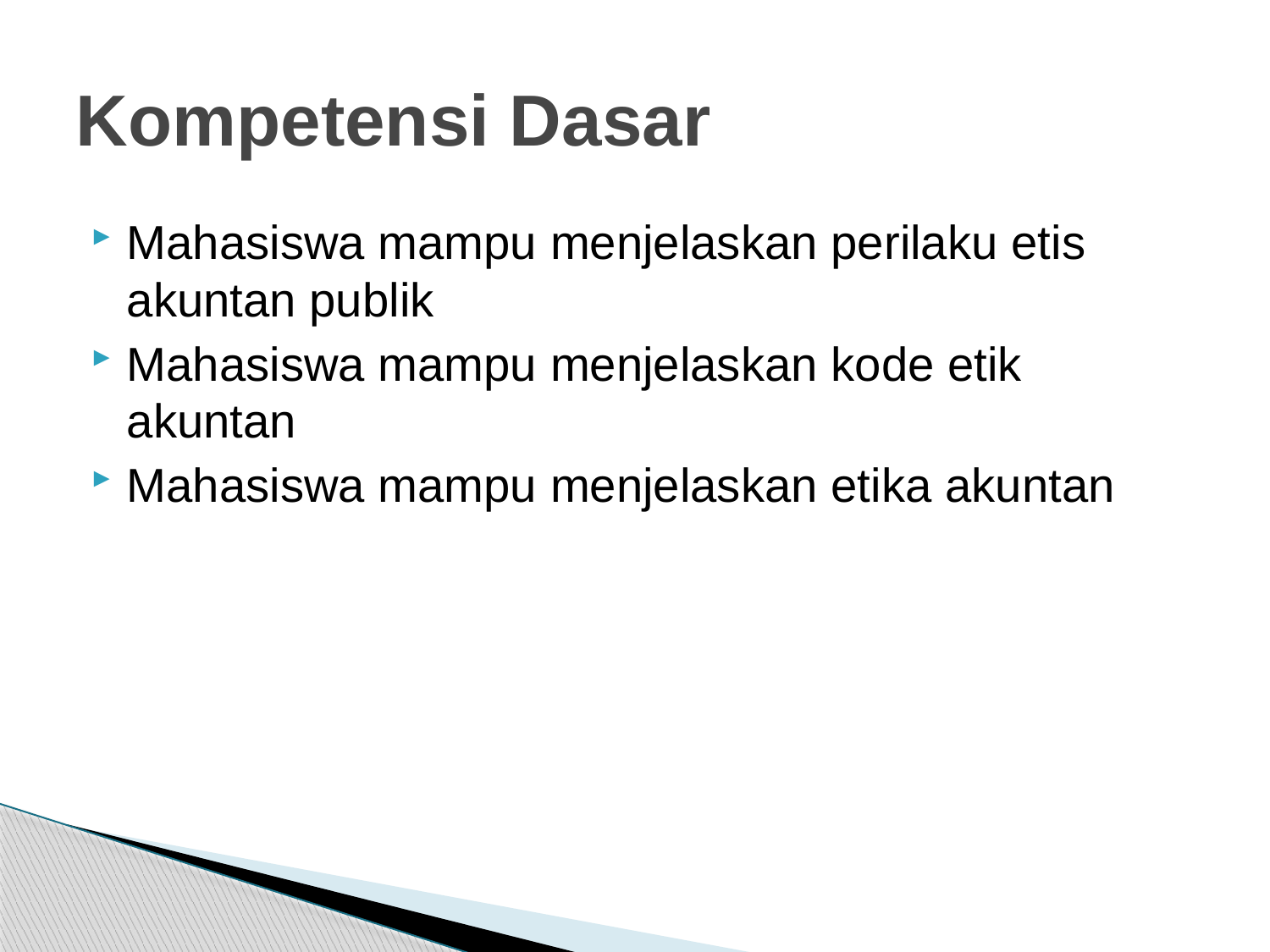

# Kompetensi Dasar
Mahasiswa mampu menjelaskan perilaku etis akuntan publik
Mahasiswa mampu menjelaskan kode etik akuntan
Mahasiswa mampu menjelaskan etika akuntan